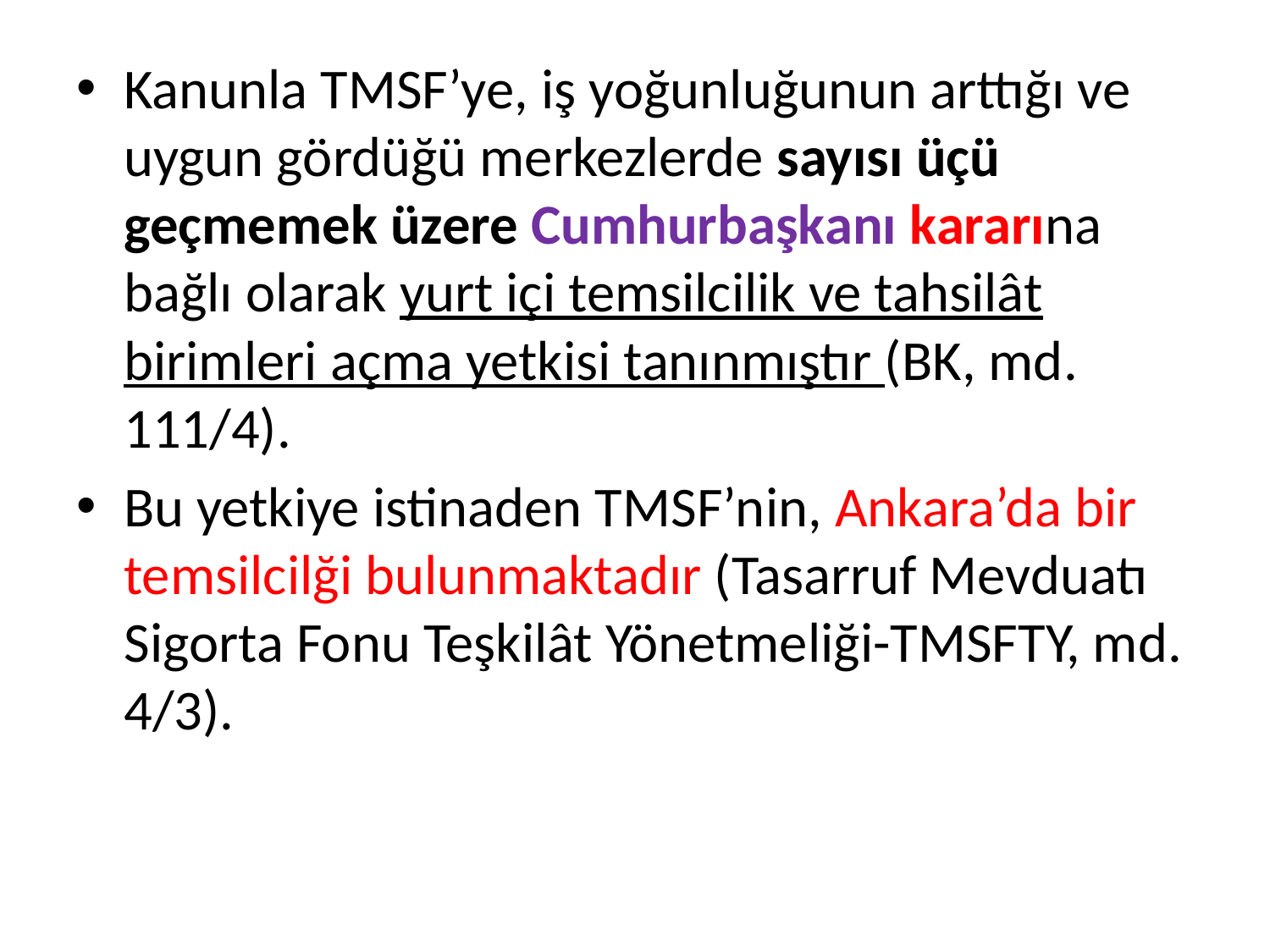

Kanunla TMSF’ye, iş yoğunluğunun arttığı ve uygun gördüğü merkezlerde sayısı üçü geçmemek üzere Cumhurbaşkanı kararına bağlı olarak yurt içi temsilcilik ve tahsilât birimleri açma yetkisi tanınmıştır (BK, md. 111/4).
Bu yetkiye istinaden TMSF’nin, Ankara’da bir temsilcilği bulunmaktadır (Tasarruf Mevduatı Sigorta Fonu Teşkilât Yönetmeliği-TMSFTY, md. 4/3).